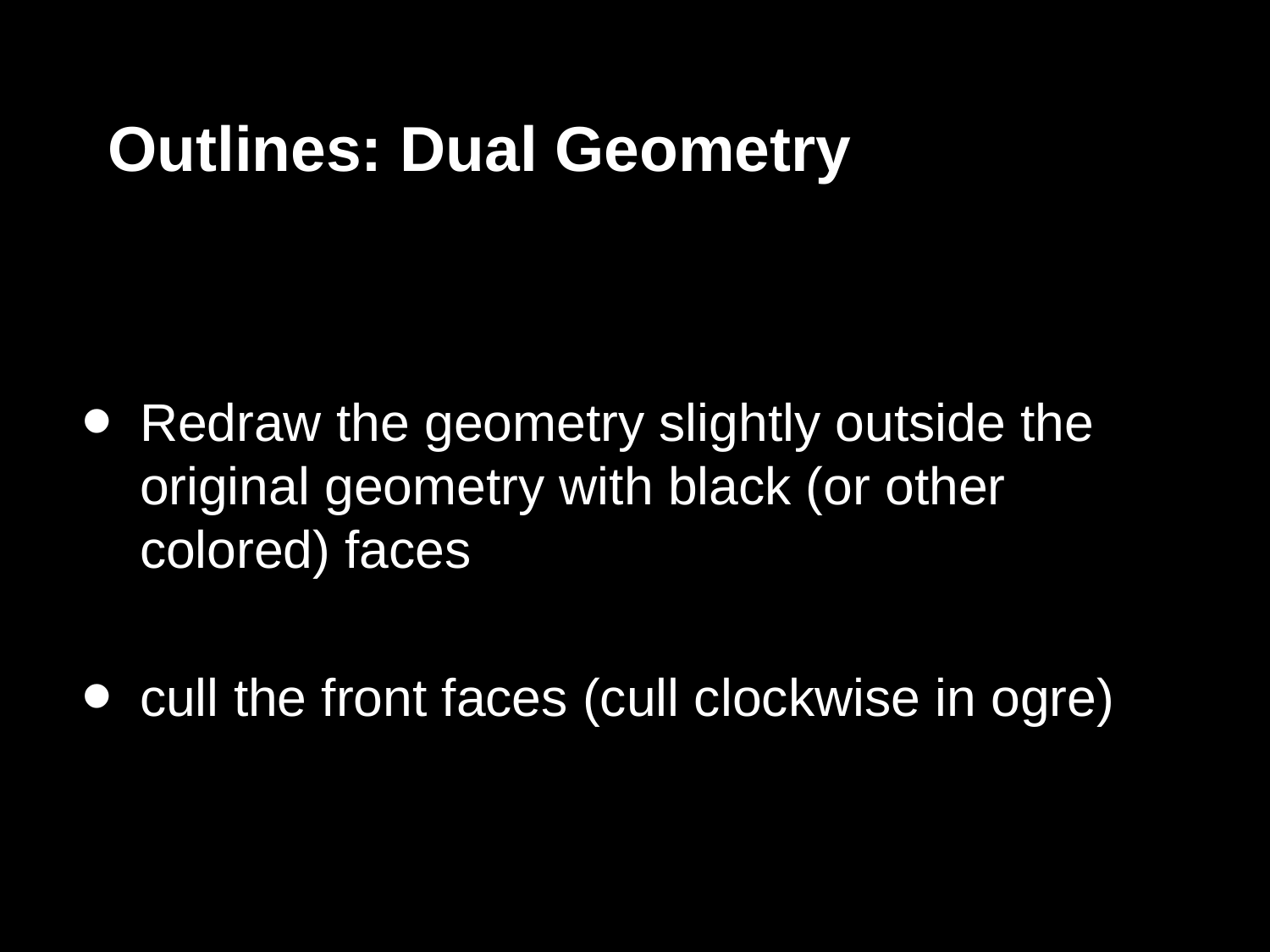

# Outlines: Dual Geometry
Redraw the geometry slightly outside the original geometry with black (or other colored) faces

cull the front faces (cull clockwise in ogre)